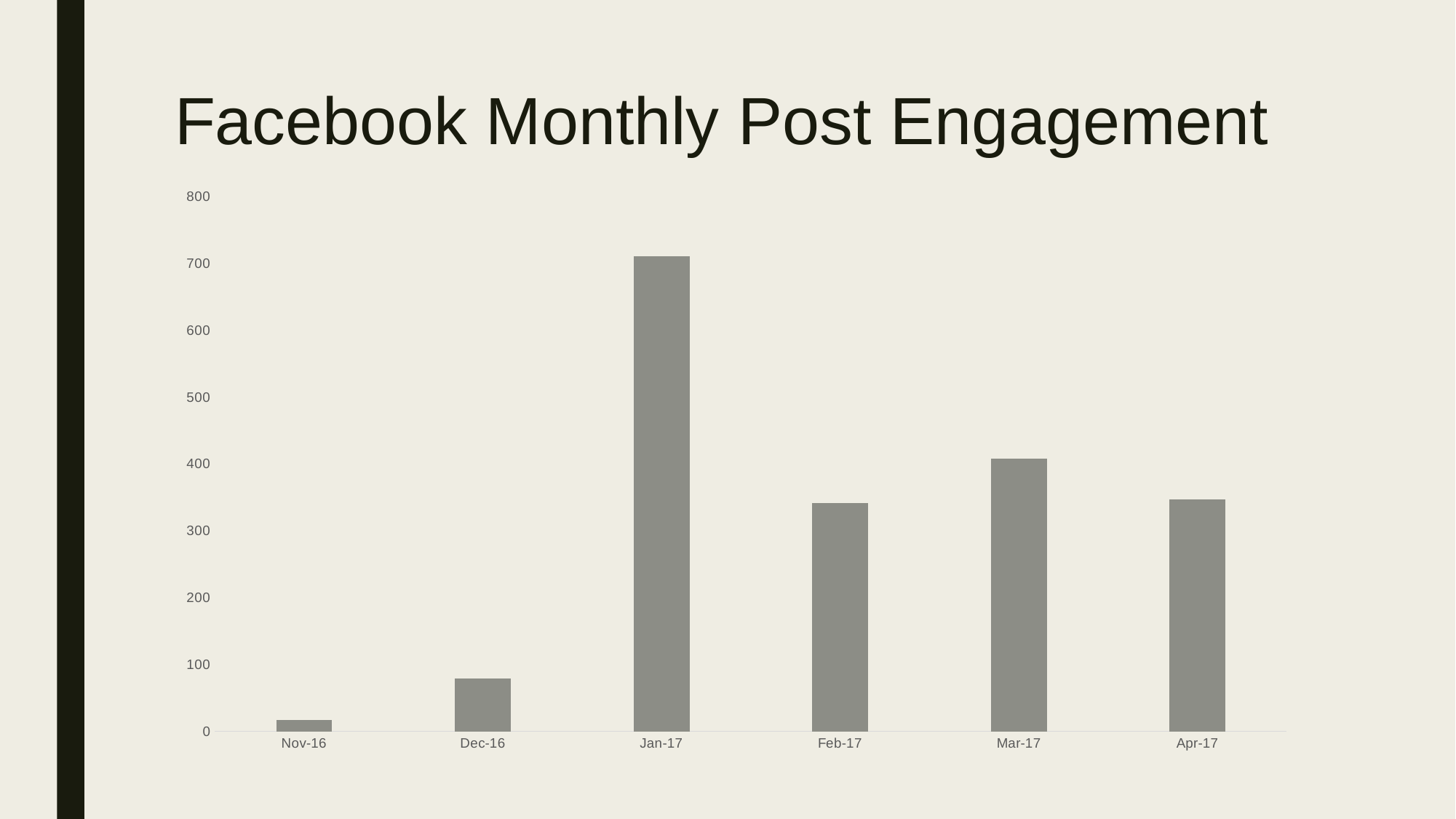

# Facebook Monthly Post Engagement

### Chart

| Category | Sum of Daily Page Engaged Users |
|---|---|
| Nov-16 | 17.0 |
| Dec-16 | 79.0 |
| Jan-17 | 711.0 |
| Feb-17 | 342.0 |
| Mar-17 | 408.0 |
| Apr-17 | 347.0 |